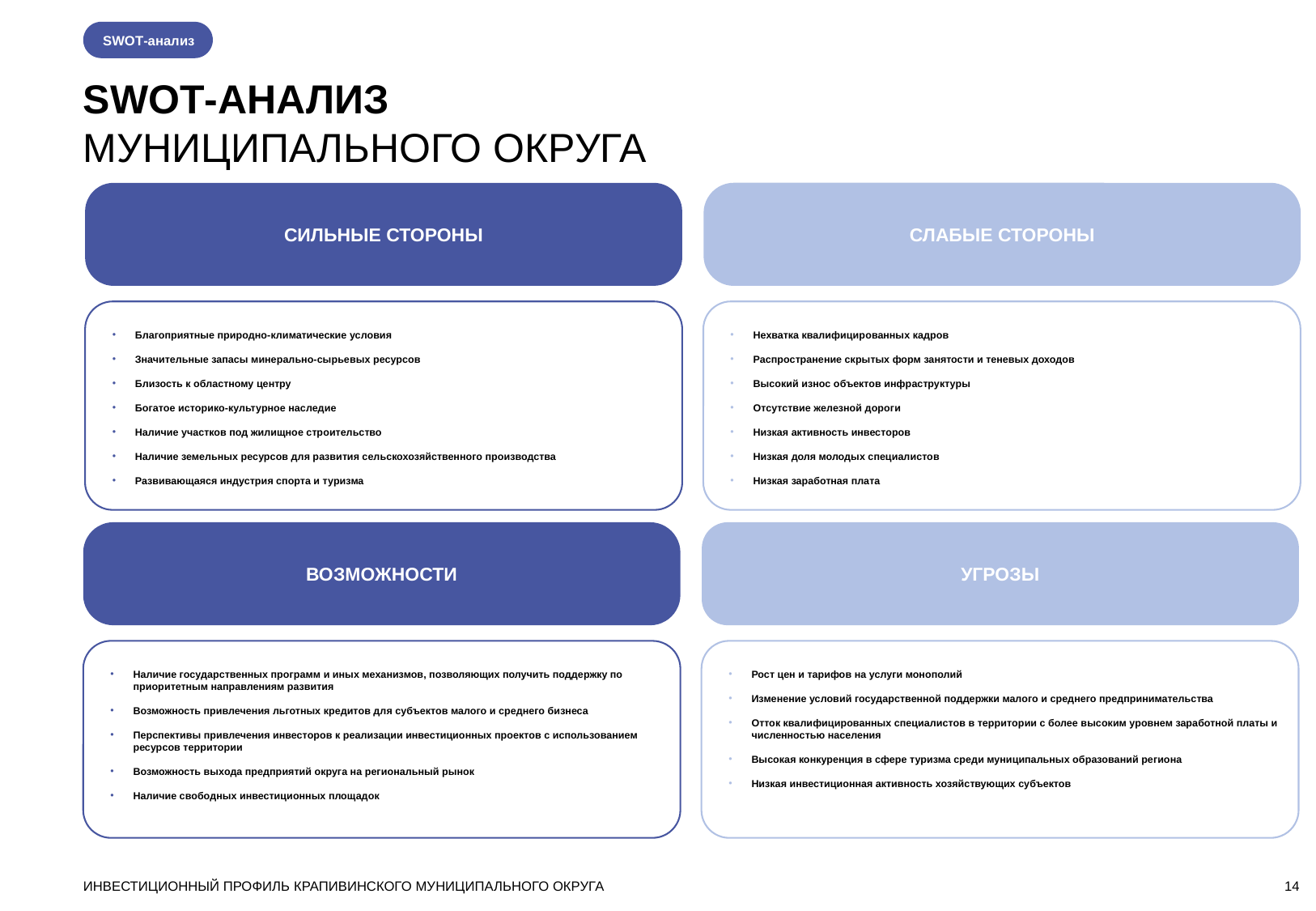

SWOT-анализ
SWOT-АНАЛИЗ
МУНИЦИПАЛЬНОГО ОКРУГА
СИЛЬНЫЕ СТОРОНЫ
СЛАБЫЕ СТОРОНЫ
Благоприятные природно-климатические условия

Значительные запасы минерально-сырьевых ресурсов

Близость к областному центру

Богатое историко-культурное наследие

Наличие участков под жилищное строительство

Наличие земельных ресурсов для развития сельскохозяйственного производства

Развивающаяся индустрия спорта и туризма

Нехватка квалифицированных кадров

Распространение скрытых форм занятости и теневых доходов

Высокий износ объектов инфраструктуры

Отсутствие железной дороги

Низкая активность инвесторов

Низкая доля молодых специалистов

Низкая заработная плата

ВОЗМОЖНОСТИ
УГРОЗЫ
Наличие государственных программ и иных механизмов, позволяющих получить поддержку по приоритетным направлениям развития

Возможность привлечения льготных кредитов для субъектов малого и среднего бизнеса

Перспективы привлечения инвесторов к реализации инвестиционных проектов с использованием ресурсов территории

Возможность выхода предприятий округа на региональный рынок

Наличие свободных инвестиционных площадок
Рост цен и тарифов на услуги монополий

Изменение условий государственной поддержки малого и среднего предпринимательства

Отток квалифицированных специалистов в территории с более высоким уровнем заработной платы и численностью населения

Высокая конкуренция в сфере туризма среди муниципальных образований региона

Низкая инвестиционная активность хозяйствующих субъектов

ИНВЕСТИЦИОННЫЙ ПРОФИЛЬ КРАПИВИНСКОГО МУНИЦИПАЛЬНОГО ОКРУГА
14